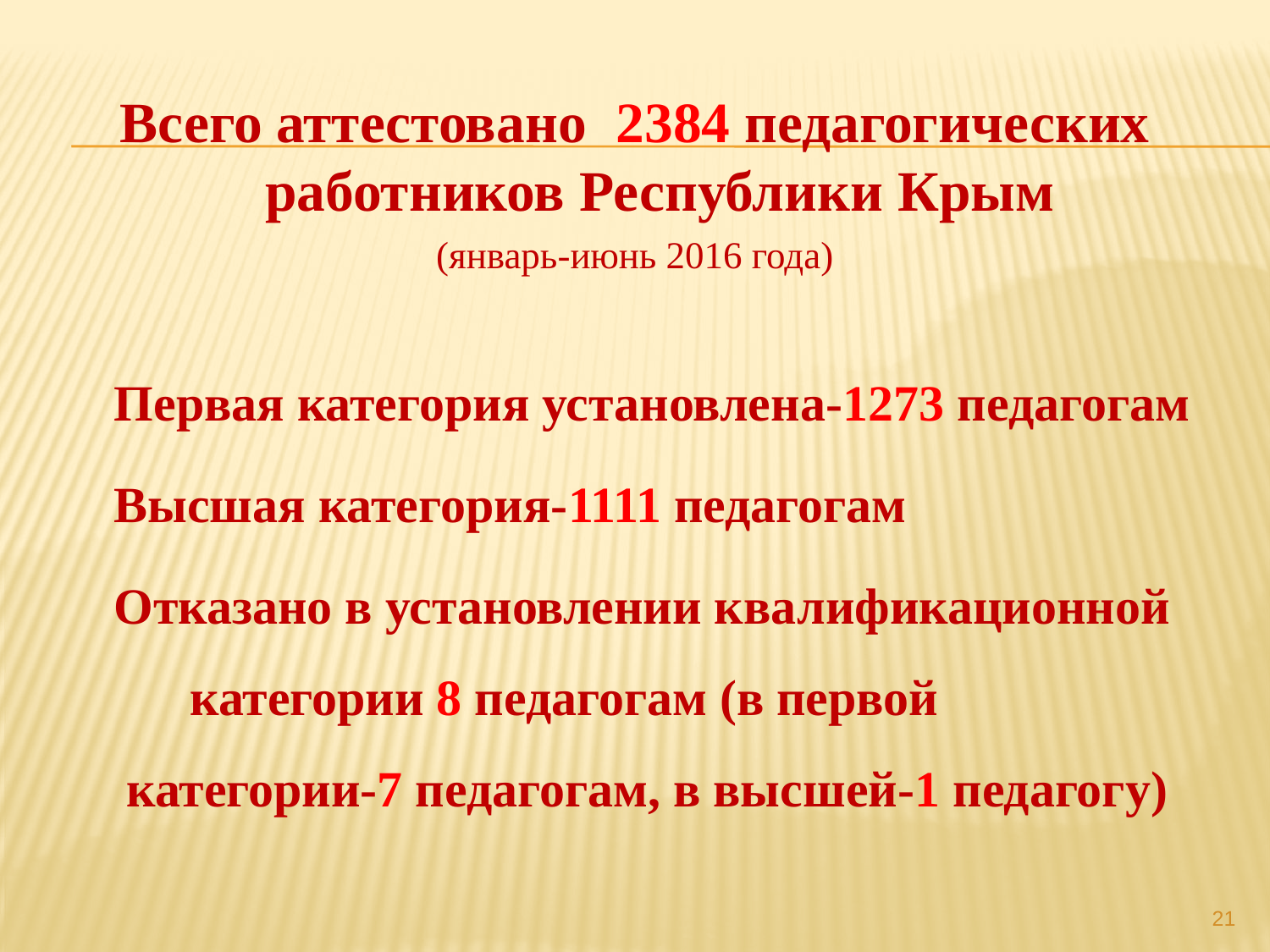

#
Всего аттестовано  2384 педагогических работников Республики Крым
(январь-июнь 2016 года)

   Первая категория установлена-1273 педагогам
   Высшая категория-1111 педагогам
   Отказано в установлении квалификационной       категории 8 педагогам (в первой категории-7 педагогам, в высшей-1 педагогу)
21